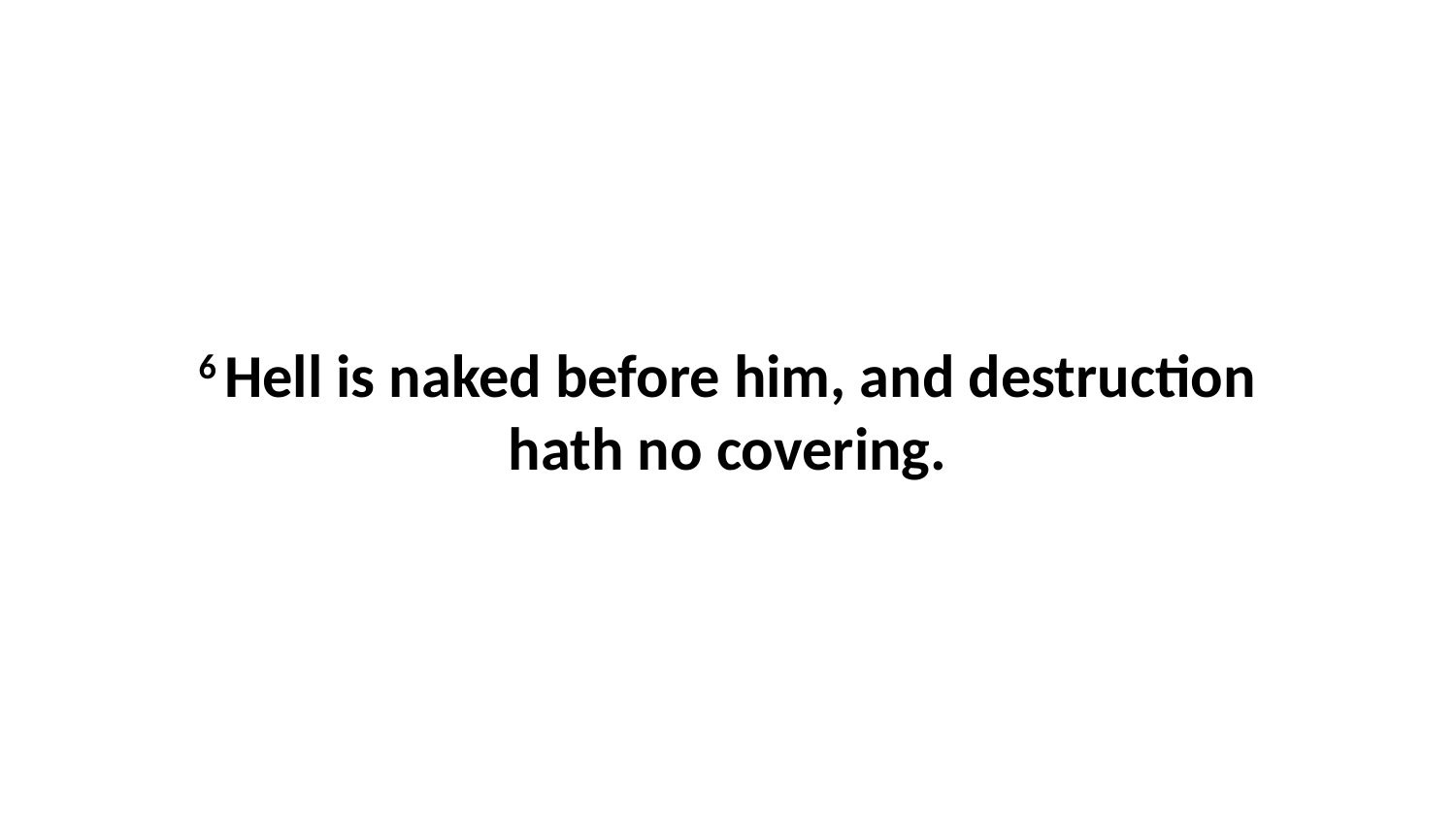

6 Hell is naked before him, and destruction hath no covering.